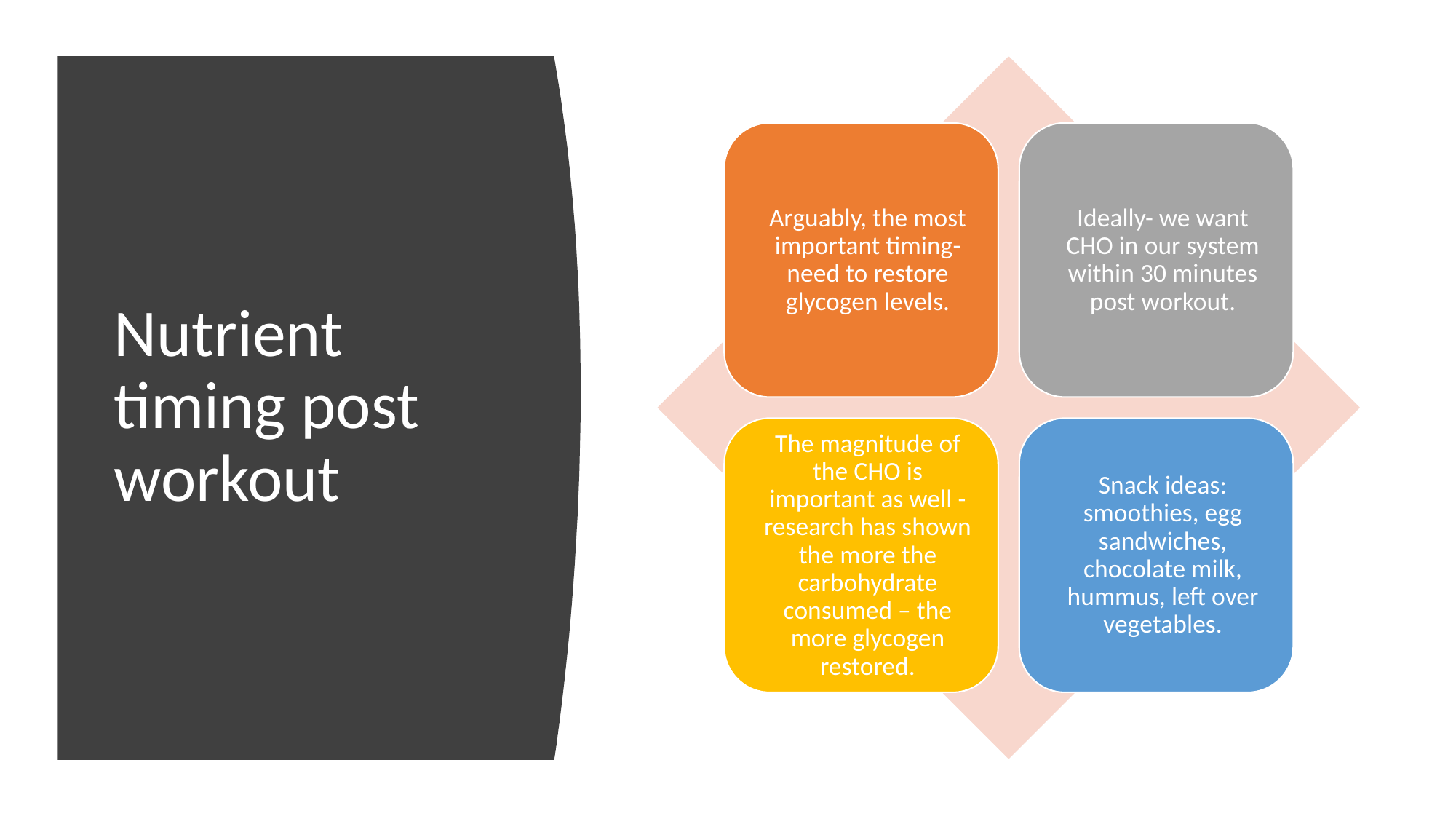

Arguably, the most important timing- need to restore glycogen levels.
Ideally- we want CHO in our system within 30 minutes post workout.
The magnitude of the CHO is important as well - research has shown the more the carbohydrate consumed – the more glycogen restored.
Snack ideas: smoothies, egg sandwiches, chocolate milk, hummus, left over vegetables.

# Nutrient timing post workout